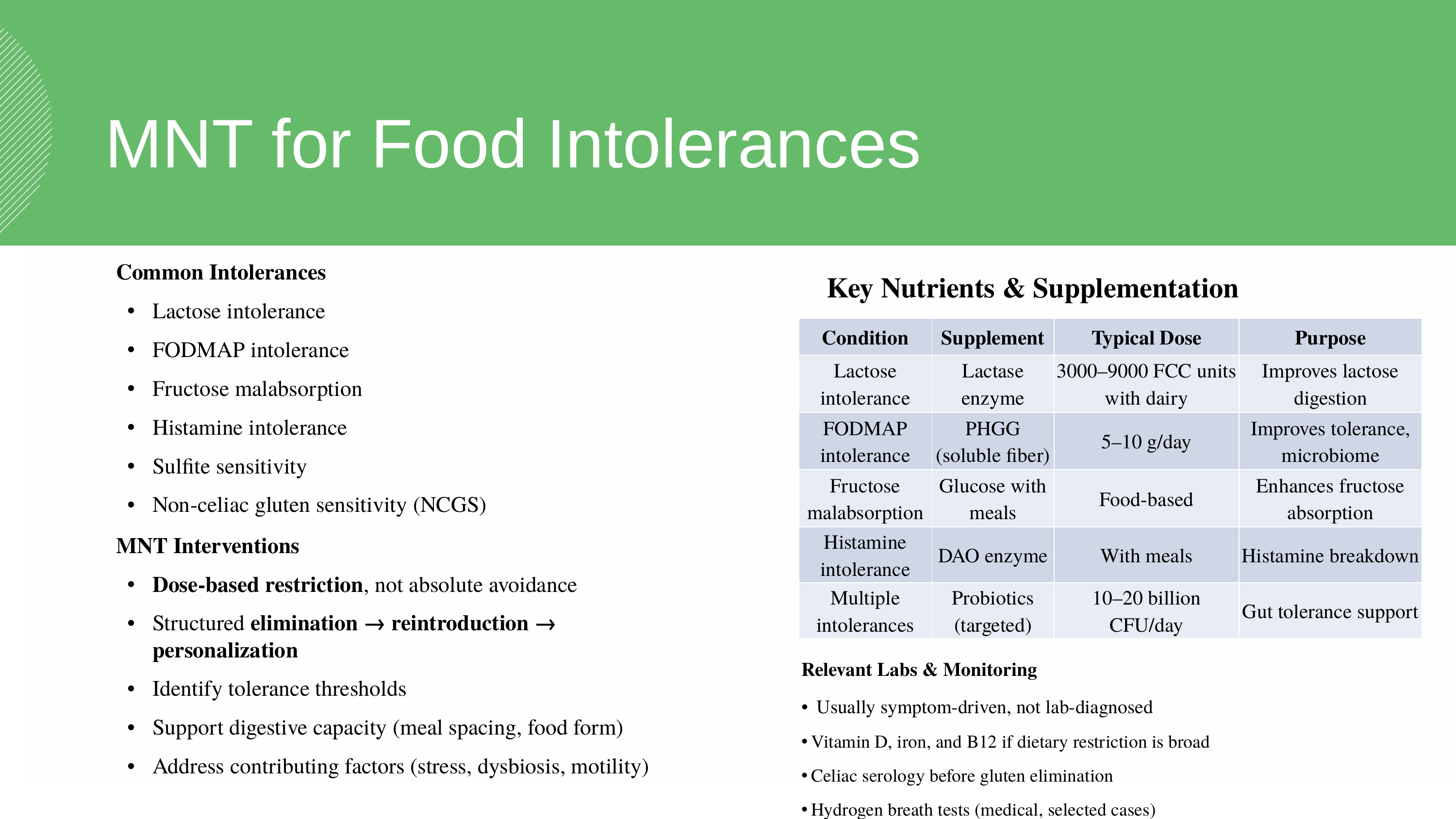

MNT for Food Intolerances
Common Intolerances
Lactose intolerance
FODMAP intolerance
Fructose malabsorption
Histamine intolerance
Sulfite sensitivity
Non-celiac gluten sensitivity (NCGS)
MNT Interventions
Dose-based restriction, not absolute avoidance
Structured elimination → reintroduction → personalization
Identify tolerance thresholds
Support digestive capacity (meal spacing, food form)
Address contributing factors (stress, dysbiosis, motility)
Key Nutrients & Supplementation
| Condition | Supplement | Typical Dose | Purpose |
| --- | --- | --- | --- |
| Lactose intolerance | Lactase enzyme | 3000–9000 FCC units with dairy | Improves lactose digestion |
| FODMAP intolerance | PHGG (soluble fiber) | 5–10 g/day | Improves tolerance, microbiome |
| Fructose malabsorption | Glucose with meals | Food-based | Enhances fructose absorption |
| Histamine intolerance | DAO enzyme | With meals | Histamine breakdown |
| Multiple intolerances | Probiotics (targeted) | 10–20 billion CFU/day | Gut tolerance support |
Relevant Labs & Monitoring
Usually symptom-driven, not lab-diagnosed
Vitamin D, iron, and B12 if dietary restriction is broad
Celiac serology before gluten elimination
Hydrogen breath tests (medical, selected cases)